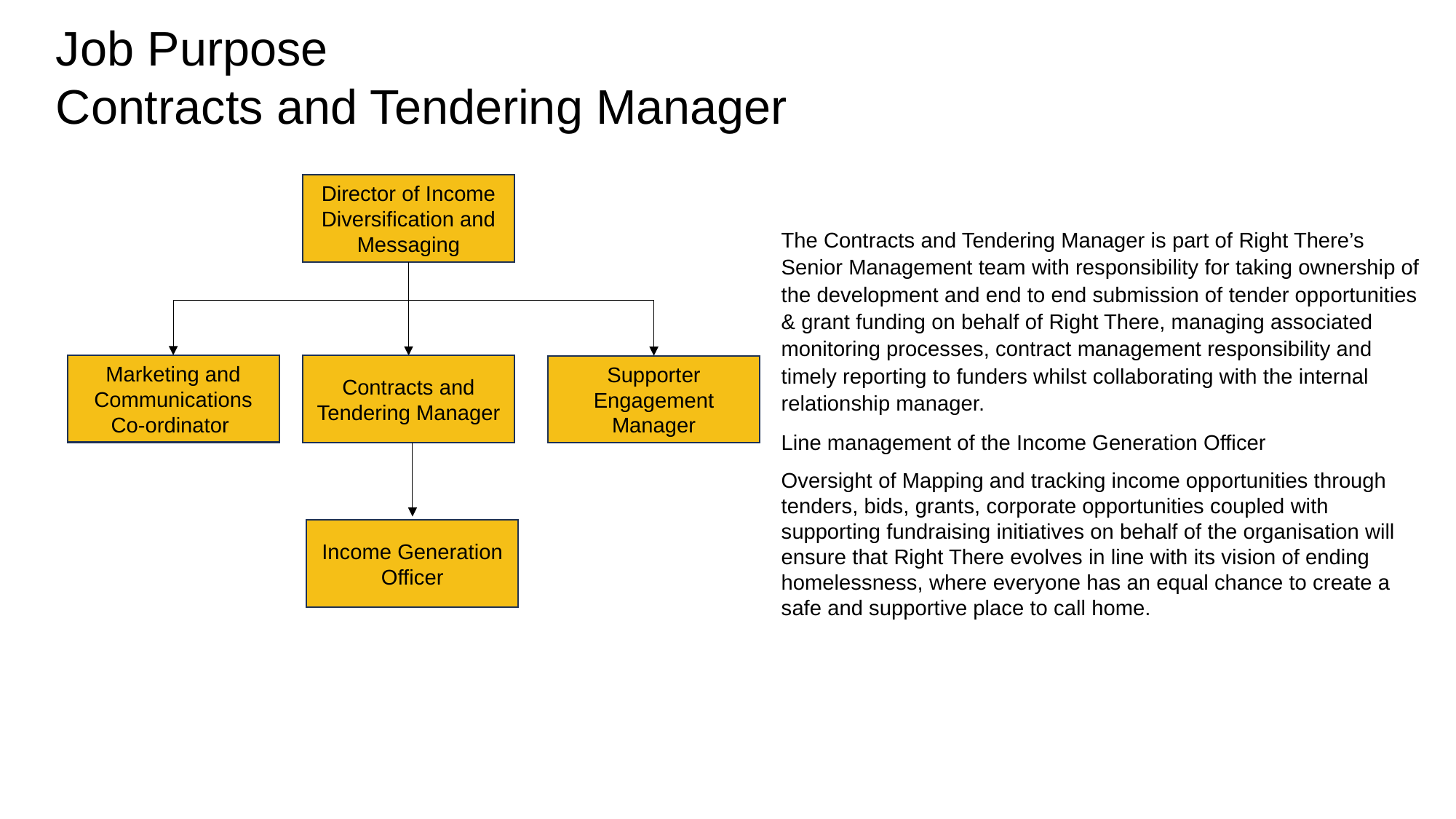

Job Purpose
Contracts and Tendering Manager

The Contracts and Tendering Manager is part of Right There’s Senior Management team with responsibility for taking ownership of the development and end to end submission of tender opportunities & grant funding on behalf of Right There, managing associated monitoring processes, contract management responsibility and timely reporting to funders whilst collaborating with the internal relationship manager.
Line management of the Income Generation Officer
Oversight of Mapping and tracking income opportunities through tenders, bids, grants, corporate opportunities coupled with supporting fundraising initiatives on behalf of the organisation will ensure that Right There evolves in line with its vision of ending homelessness, where everyone has an equal chance to create a safe and supportive place to call home.
Director of Income Diversification and Messaging
Marketing and Communications Co-ordinator
Contracts and Tendering Manager
Supporter Engagement Manager
Income Generation Officer